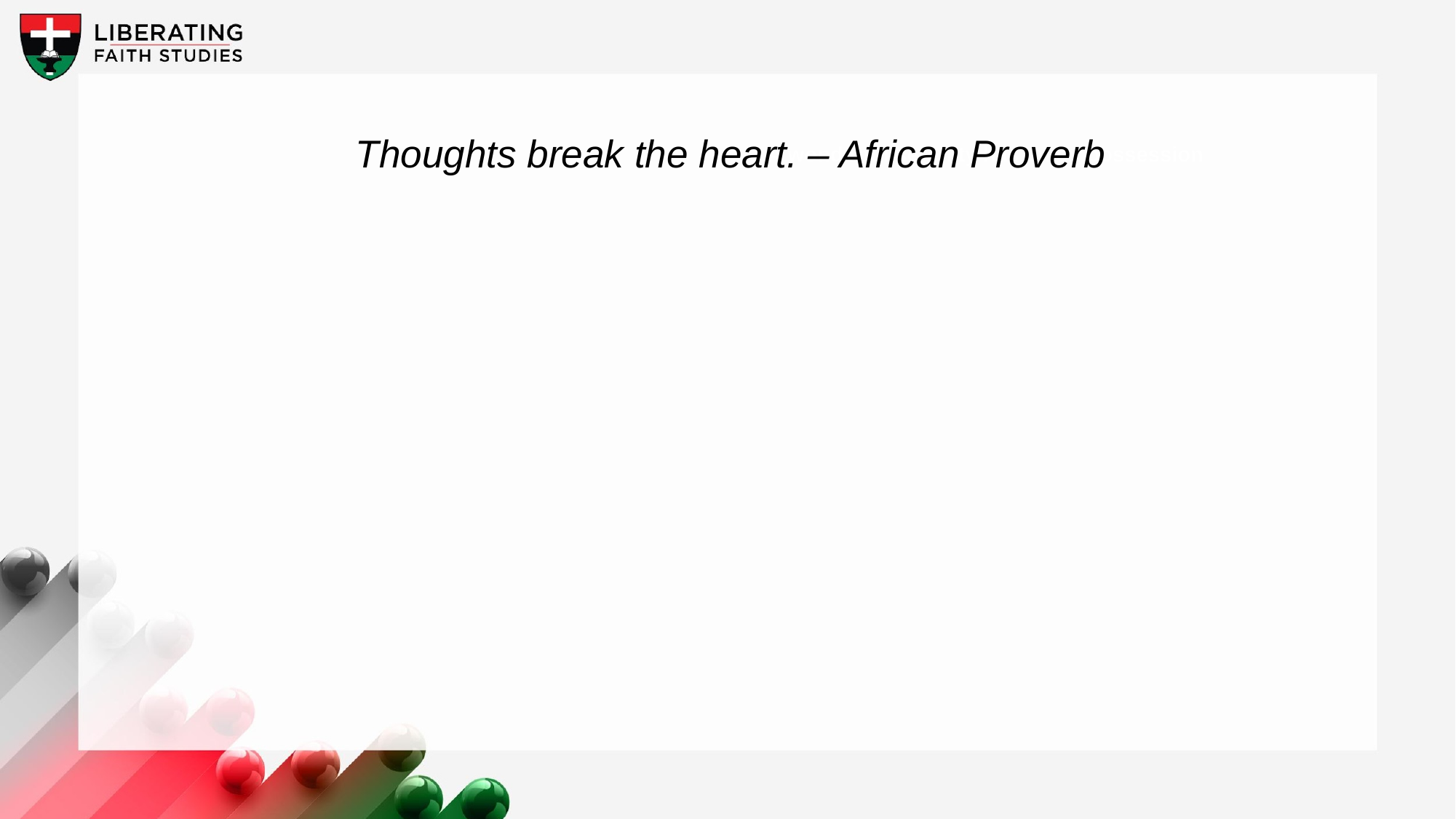

Thoughts break the heart. – African Proverb
A wonderful serenity has taken possession